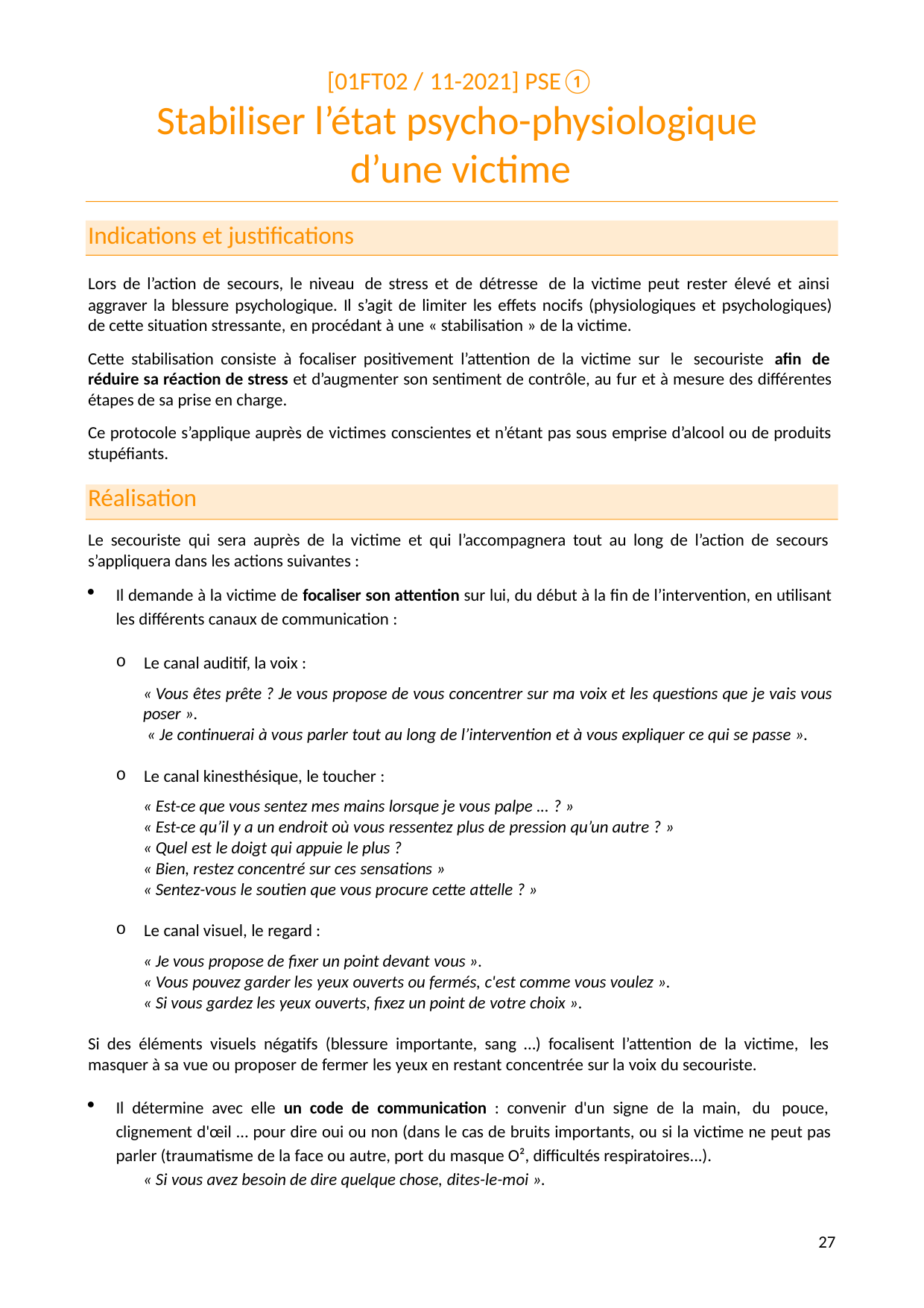

[01FT02 / 11-2021] PSE①
# Stabiliser l’état psycho-physiologique  d’une victime

Indications et justifications

Lors de l’action de secours, le niveau de stress et de détresse de la victime peut rester élevé et ainsi  aggraver la blessure psychologique. Il s’agit de limiter les effets nocifs (physiologiques et psychologiques)  de cette situation stressante, en procédant à une « stabilisation » de la victime.
Cette stabilisation consiste à focaliser positivement l’attention de la victime sur le secouriste afin de  réduire sa réaction de stress et d’augmenter son sentiment de contrôle, au fur et à mesure des différentes  étapes de sa prise en charge.
Ce protocole s’applique auprès de victimes conscientes et n’étant pas sous emprise d’alcool ou de produits  stupéfiants.

Réalisation
Le secouriste qui sera auprès de la victime et qui l’accompagnera tout au long de l’action de secours  s’appliquera dans les actions suivantes :
Il demande à la victime de focaliser son attention sur lui, du début à la fin de l’intervention, en utilisant  les différents canaux de communication :

Le canal auditif, la voix :
« Vous êtes prête ? Je vous propose de vous concentrer sur ma voix et les questions que je vais vous  poser ».
« Je continuerai à vous parler tout au long de l’intervention et à vous expliquer ce qui se passe ».

Le canal kinesthésique, le toucher :
« Est-ce que vous sentez mes mains lorsque je vous palpe ... ? »
« Est-ce qu’il y a un endroit où vous ressentez plus de pression qu’un autre ? »
« Quel est le doigt qui appuie le plus ?
« Bien, restez concentré sur ces sensations »
« Sentez-vous le soutien que vous procure cette attelle ? »

Le canal visuel, le regard :
« Je vous propose de fixer un point devant vous ».
« Vous pouvez garder les yeux ouverts ou fermés, c'est comme vous voulez ».
« Si vous gardez les yeux ouverts, fixez un point de votre choix ».

Si des éléments visuels négatifs (blessure importante, sang …) focalisent l’attention de la victime, les  masquer à sa vue ou proposer de fermer les yeux en restant concentrée sur la voix du secouriste.

Il détermine avec elle un code de communication : convenir d'un signe de la main, du pouce,  clignement d'œil … pour dire oui ou non (dans le cas de bruits importants, ou si la victime ne peut pas  parler (traumatisme de la face ou autre, port du masque O², difficultés respiratoires...).
« Si vous avez besoin de dire quelque chose, dites-le-moi ».

27